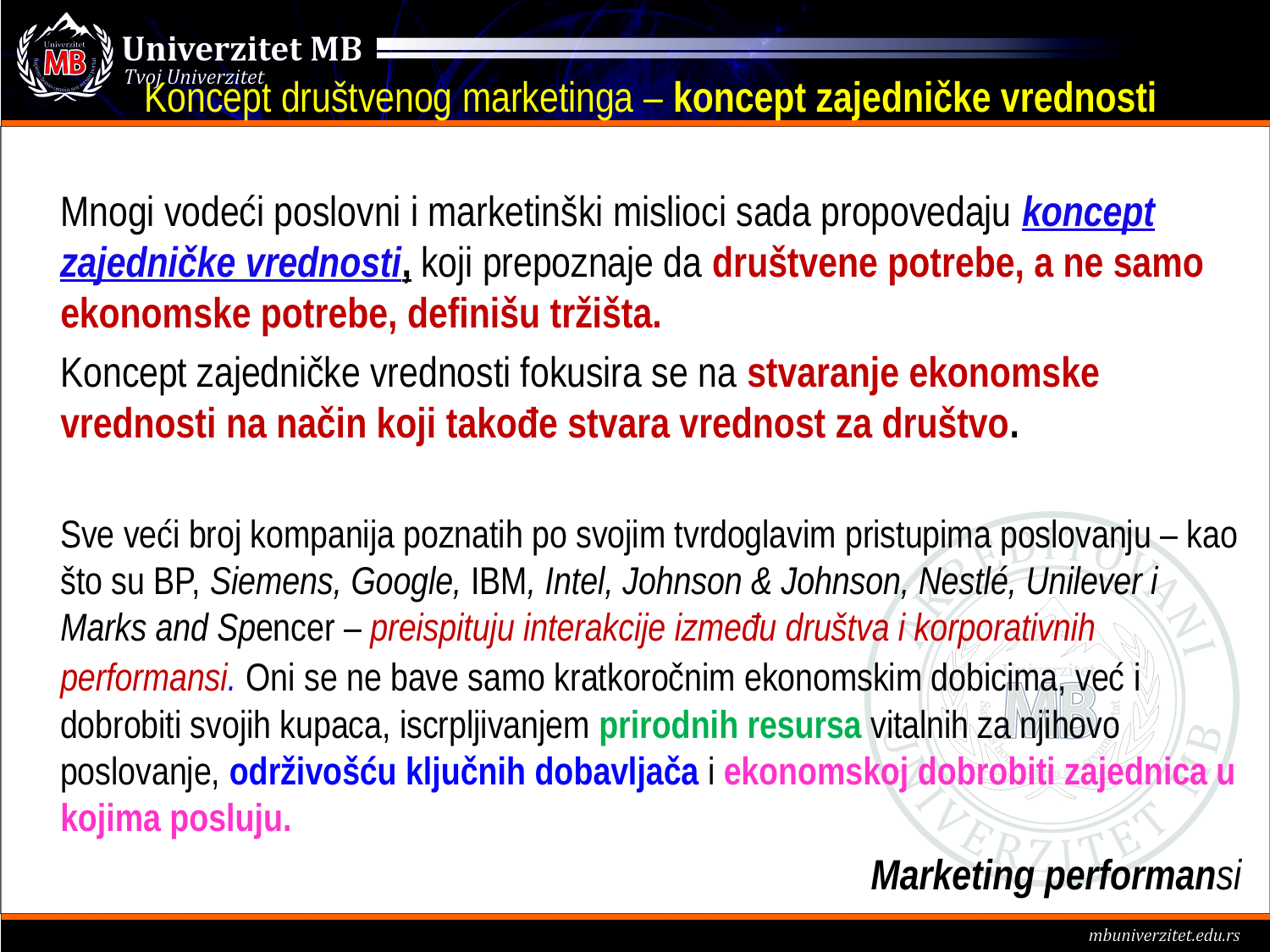

# Koncept društvenog marketinga – koncept zajedničke vrednosti

Mnogi vodeći poslovni i marketinški mislioci sada propovedaju koncept zajedničke vrednosti, koji prepoznaje da društvene potrebe, a ne samo ekonomske potrebe, definišu tržišta.
Koncept zajedničke vrednosti fokusira se na stvaranje ekonomske vrednosti na način koji takođe stvara vrednost za društvo.

Sve veći broj kompanija poznatih po svojim tvrdoglavim pristupima poslovanju – kao što su BP, Siemens, Google, IBM, Intel, Johnson & Johnson, Nestlé, Unilever i Marks and Spencer – preispituju interakcije između društva i korporativnih performansi. Oni se ne bave samo kratkoročnim ekonomskim dobicima, već i dobrobiti svojih kupaca, iscrpljivanjem prirodnih resursa vitalnih za njihovo poslovanje, održivošću ključnih dobavljača i ekonomskoj dobrobiti zajednica u kojima posluju.
Marketing performansi